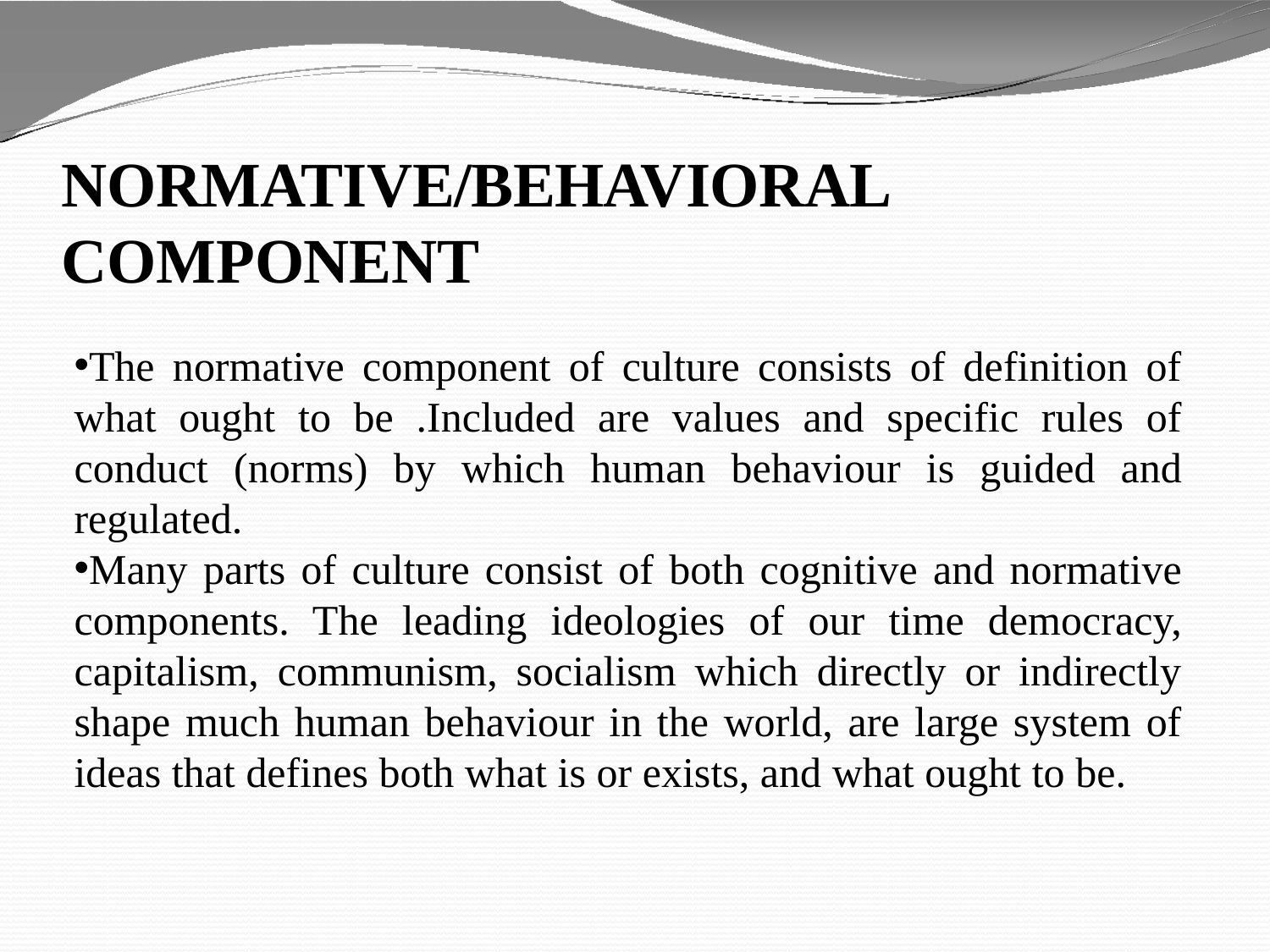

# NORMATIVE/BEHAVIORAL COMPONENT
The normative component of culture consists of definition of what ought to be .Included are values and specific rules of conduct (norms) by which human behaviour is guided and regulated.
Many parts of culture consist of both cognitive and normative components. The leading ideologies of our time democracy, capitalism, communism, socialism which directly or indirectly shape much human behaviour in the world, are large system of ideas that defines both what is or exists, and what ought to be.